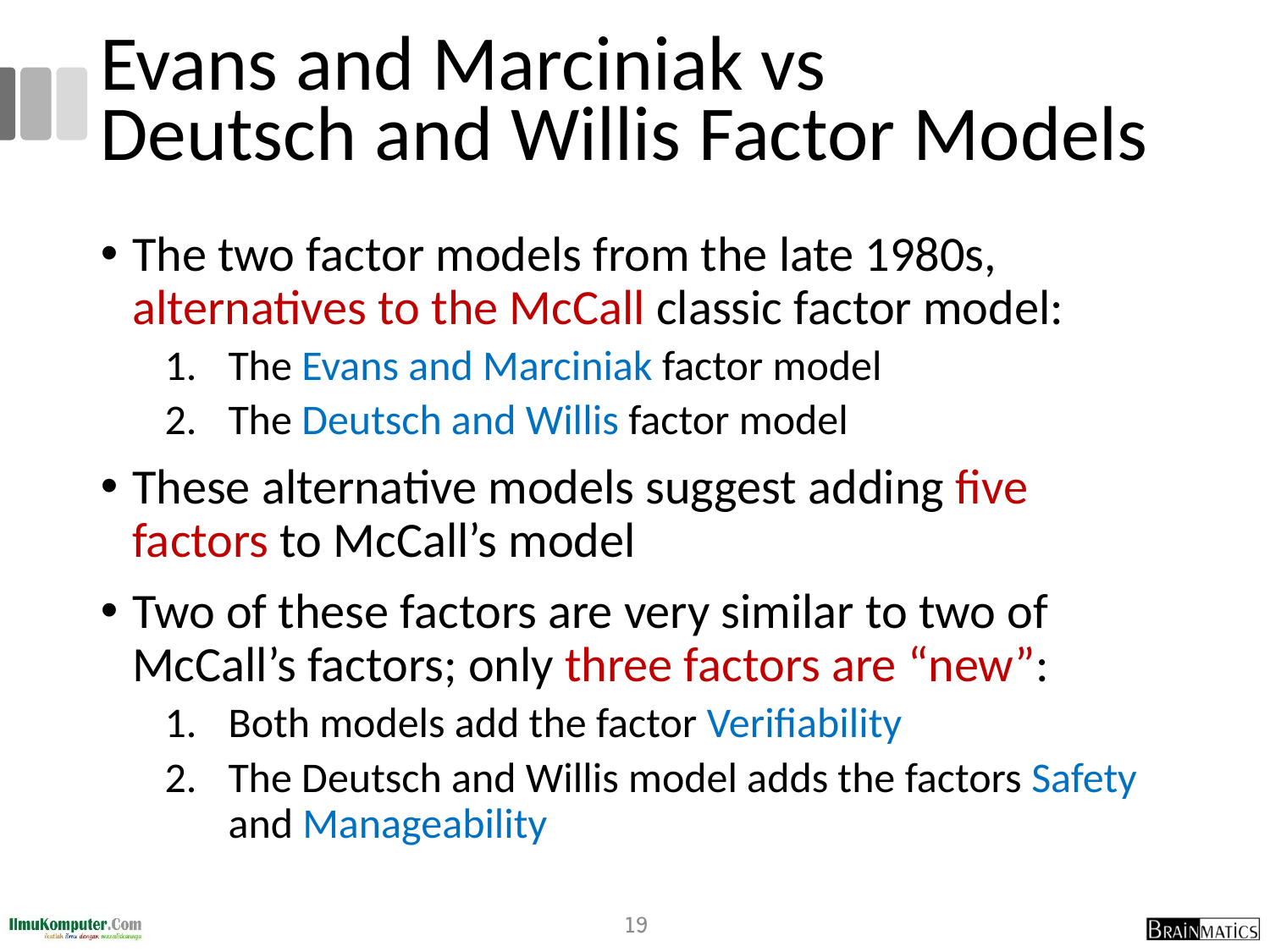

# Evans and Marciniak vs Deutsch and Willis Factor Models
The two factor models from the late 1980s, alternatives to the McCall classic factor model:
The Evans and Marciniak factor model
The Deutsch and Willis factor model
These alternative models suggest adding five factors to McCall’s model
Two of these factors are very similar to two of McCall’s factors; only three factors are “new”:
Both models add the factor Verifiability
The Deutsch and Willis model adds the factors Safety and Manageability
19